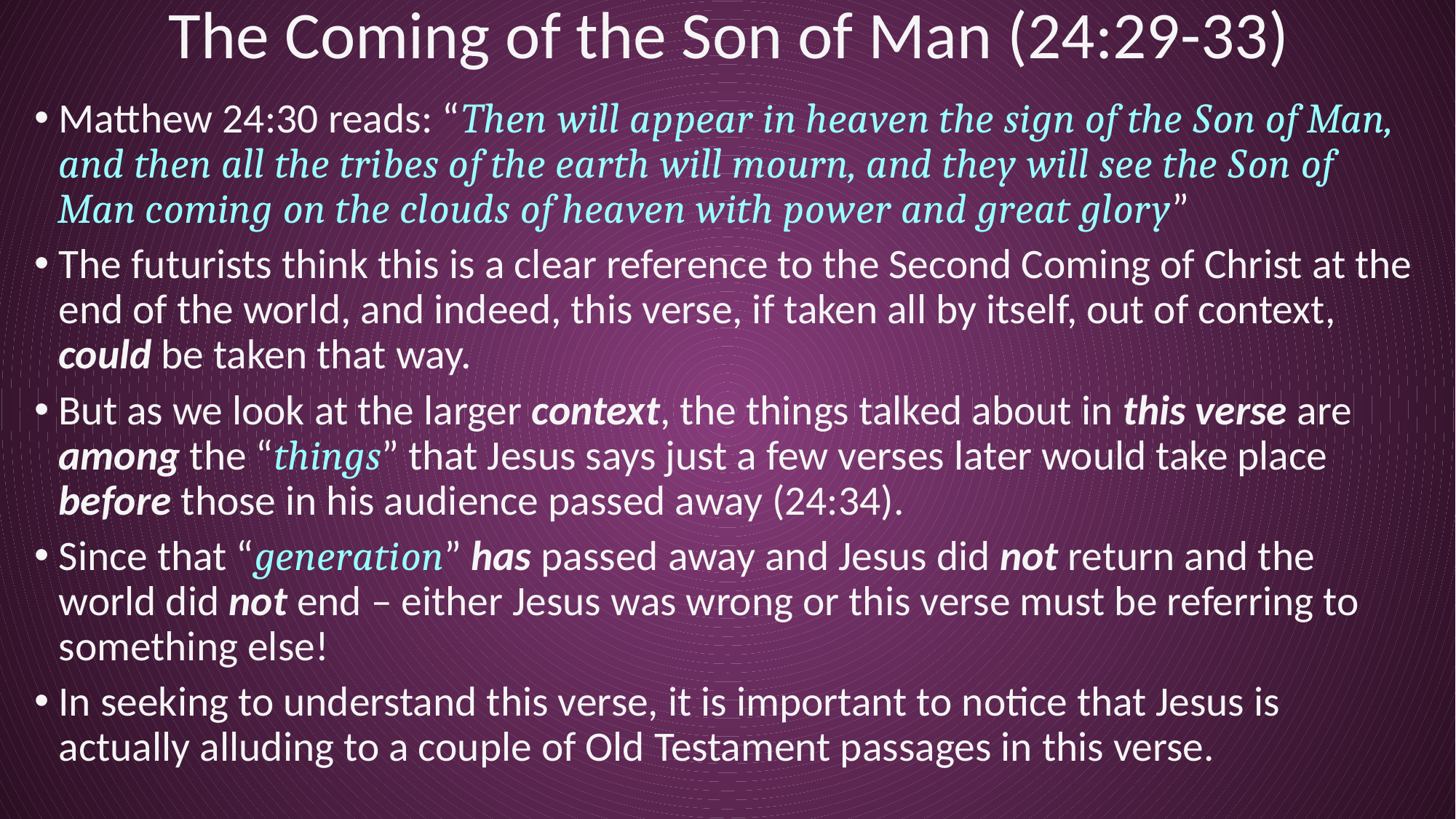

# The Coming of the Son of Man (24:29-33)
Matthew 24:30 reads: “Then will appear in heaven the sign of the Son of Man, and then all the tribes of the earth will mourn, and they will see the Son of Man coming on the clouds of heaven with power and great glory”
The futurists think this is a clear reference to the Second Coming of Christ at the end of the world, and indeed, this verse, if taken all by itself, out of context, could be taken that way.
But as we look at the larger context, the things talked about in this verse are among the “things” that Jesus says just a few verses later would take place before those in his audience passed away (24:34).
Since that “generation” has passed away and Jesus did not return and the world did not end – either Jesus was wrong or this verse must be referring to something else!
In seeking to understand this verse, it is important to notice that Jesus is actually alluding to a couple of Old Testament passages in this verse.